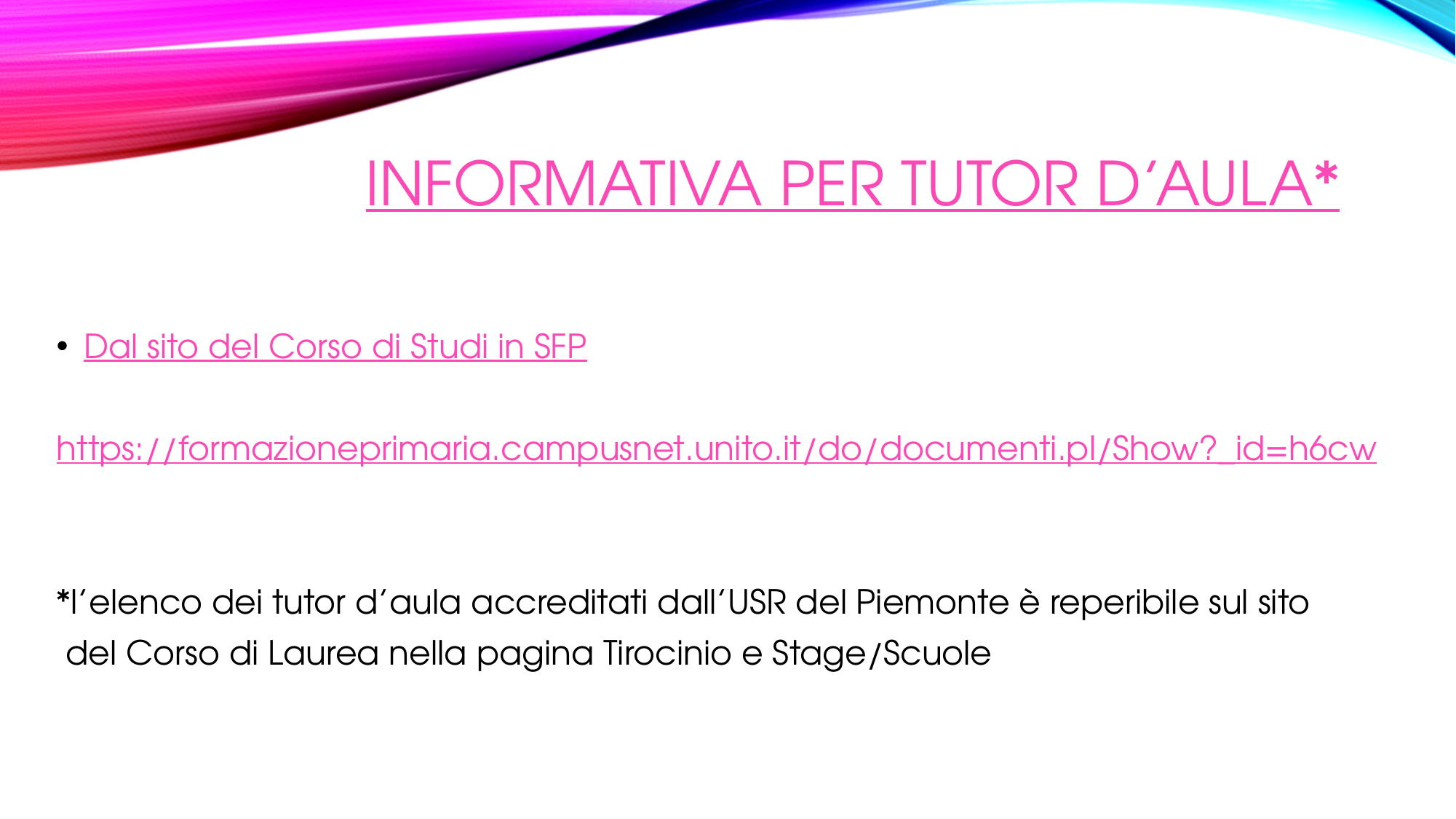

# INFORMATIVA PER TUTOR D’AULA*
Dal sito del Corso di Studi in SFP

https://formazioneprimaria.campusnet.unito.it/do/documenti.pl/Show?_id=h6cw

*l’elenco dei tutor d’aula accreditati dall’USR del Piemonte è reperibile sul sito
 del Corso di Laurea nella pagina Tirocinio e Stage/Scuole